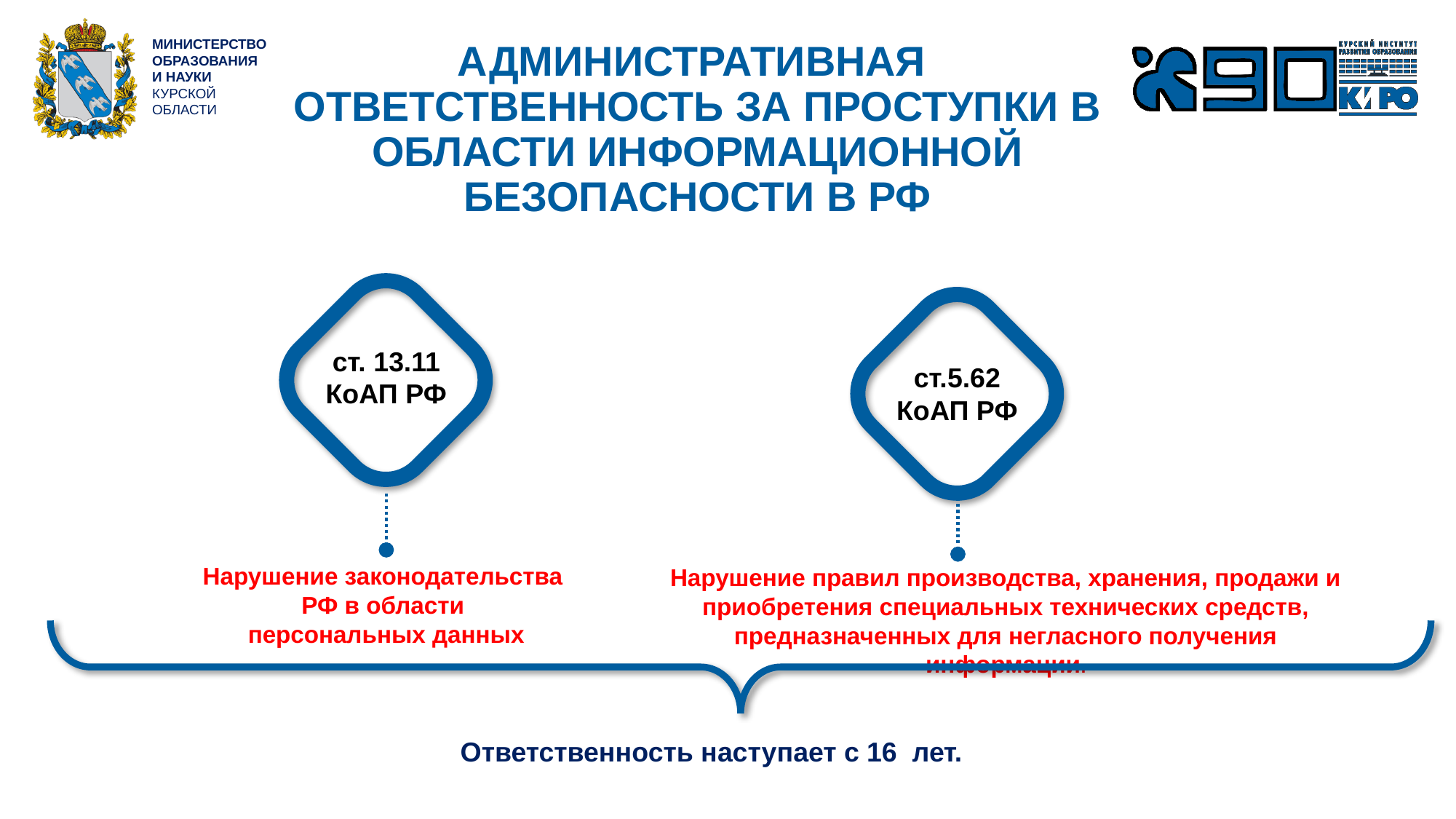

Административная  ответственность за проступки в области информационной безопасности в РФ

ст. 13.11
КоАП РФ

ст.5.62
КоАП РФ
Нарушение законодательства
РФ в области
персональных данных
Нарушение правил производства, хранения, продажи и приобретения специальных технических средств, предназначенных для негласного получения информации.

Ответственность наступает с 16  лет.